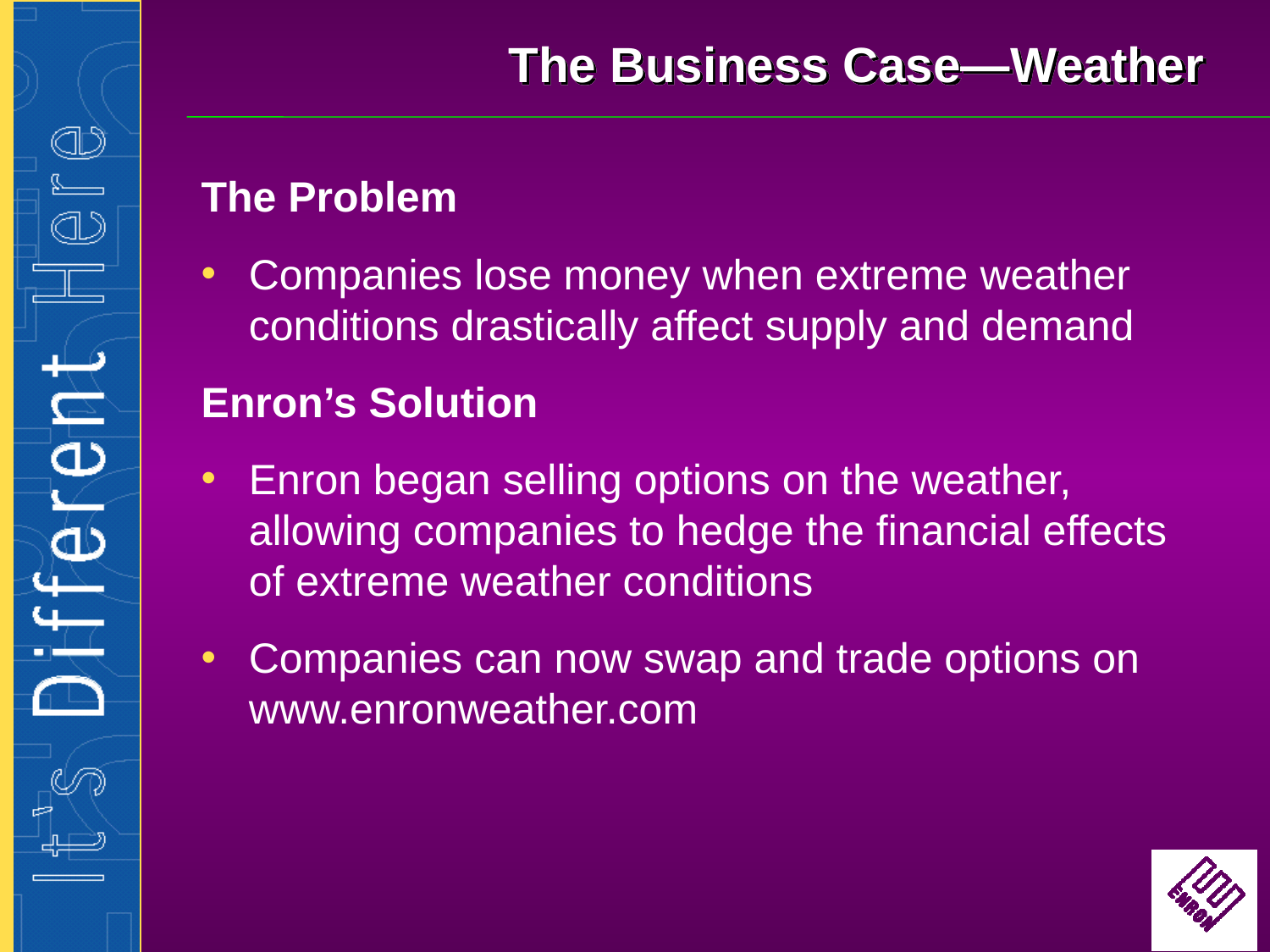

# The Business Case—Weather
The Problem
Companies lose money when extreme weather conditions drastically affect supply and demand
Enron’s Solution
Enron began selling options on the weather, allowing companies to hedge the financial effects of extreme weather conditions
Companies can now swap and trade options on www.enronweather.com